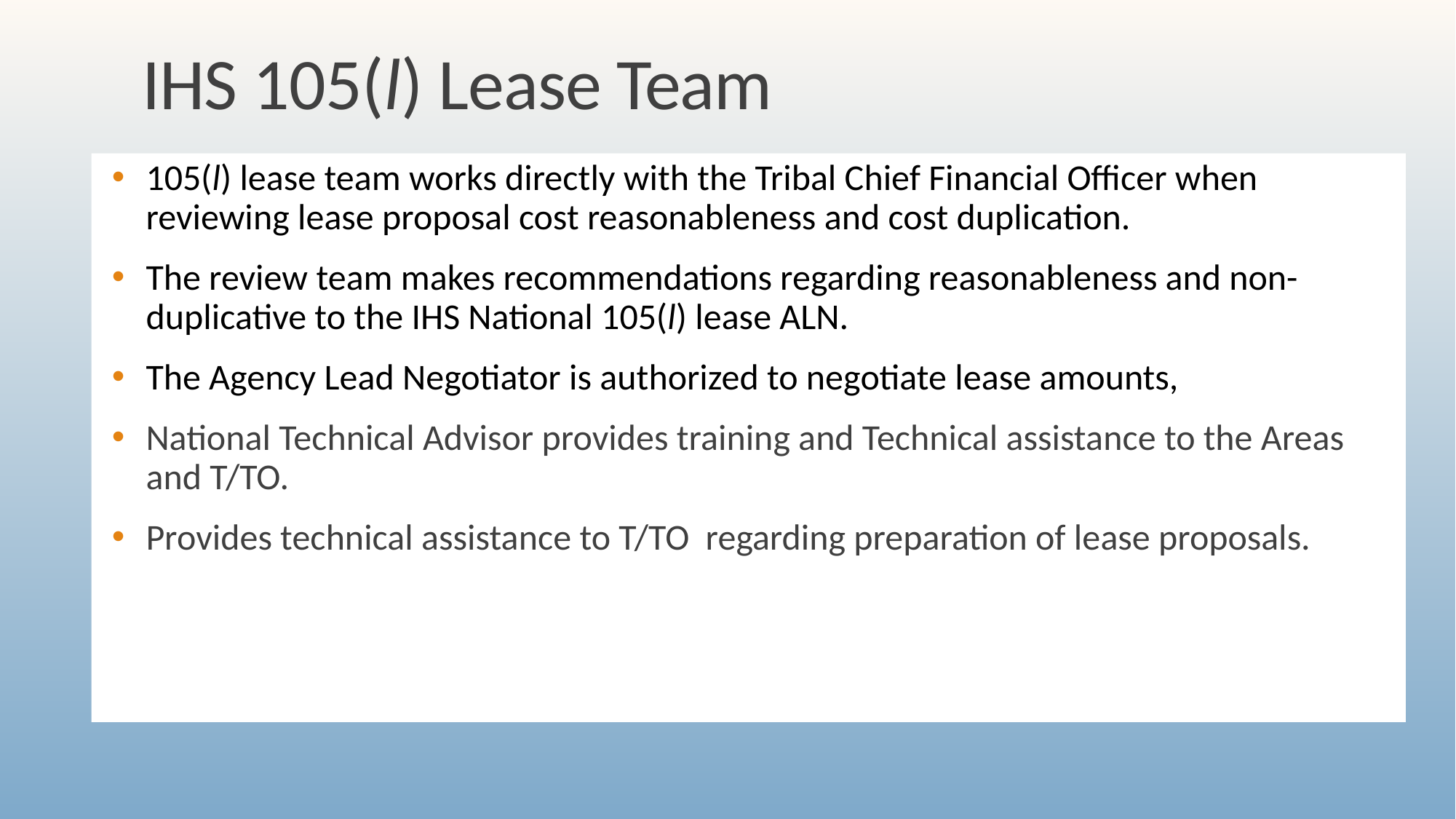

# IHS 105(l) Lease Team
105(l) lease team works directly with the Tribal Chief Financial Officer when reviewing lease proposal cost reasonableness and cost duplication.
The review team makes recommendations regarding reasonableness and non-duplicative to the IHS National 105(l) lease ALN.
The Agency Lead Negotiator is authorized to negotiate lease amounts,
National Technical Advisor provides training and Technical assistance to the Areas and T/TO.
Provides technical assistance to T/TO  regarding preparation of lease proposals.

10